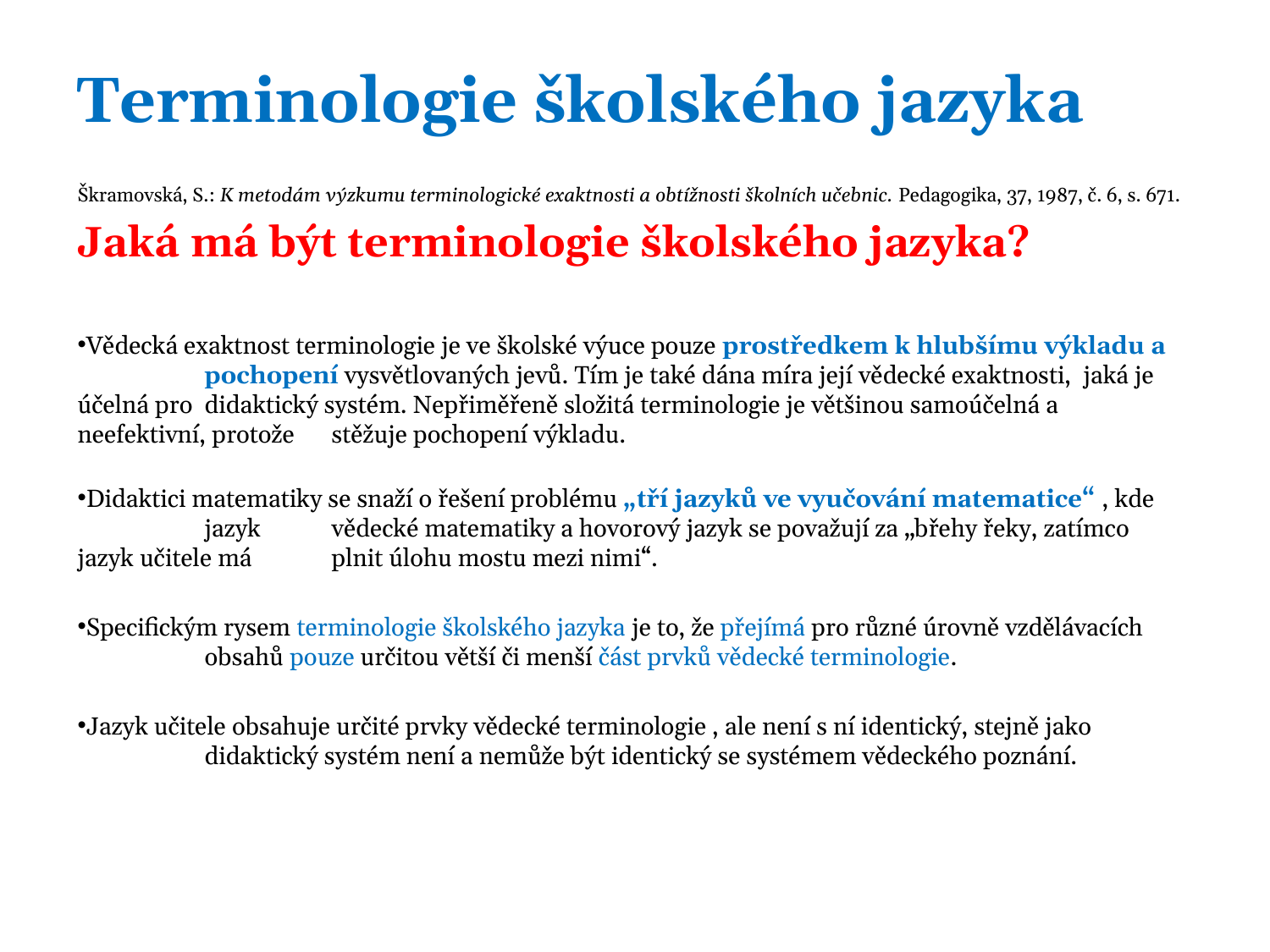

# Terminologie školského jazyka
Škramovská, S.: K metodám výzkumu terminologické exaktnosti a obtížnosti školních učebnic. Pedagogika, 37, 1987, č. 6, s. 671.
Jaká má být terminologie školského jazyka?

Vědecká exaktnost terminologie je ve školské výuce pouze prostředkem k hlubšímu výkladu a 	pochopení vysvětlovaných jevů. Tím je také dána míra její vědecké exaktnosti,  jaká je účelná pro 	didaktický systém. Nepřiměřeně složitá terminologie je většinou samoúčelná a neefektivní, protože 	stěžuje pochopení výkladu.

Didaktici matematiky se snaží o řešení problému „tří jazyků ve vyučování matematice“ , kde 	jazyk 	vědecké matematiky a hovorový jazyk se považují za „břehy řeky, zatímco jazyk učitele má 	plnit úlohu mostu mezi nimi“.

Specifickým rysem terminologie školského jazyka je to, že přejímá pro různé úrovně vzdělávacích 	obsahů pouze určitou větší či menší část prvků vědecké terminologie.

Jazyk učitele obsahuje určité prvky vědecké terminologie , ale není s ní identický, stejně jako 	didaktický systém není a nemůže být identický se systémem vědeckého poznání.